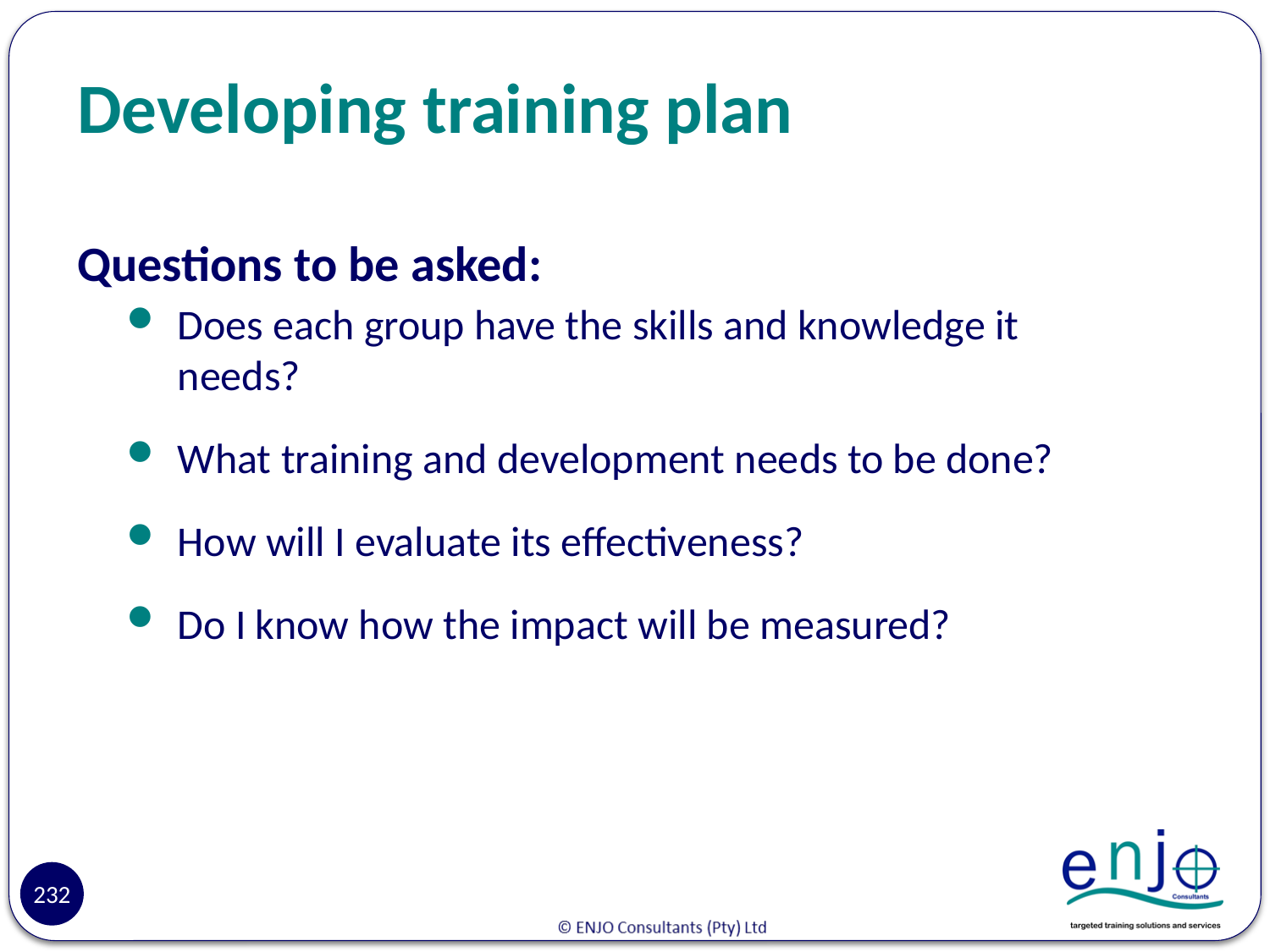

# Developing training plan
Questions to be asked:
Does each group have the skills and knowledge it needs?
What training and development needs to be done?
How will I evaluate its effectiveness?
Do I know how the impact will be measured?

232